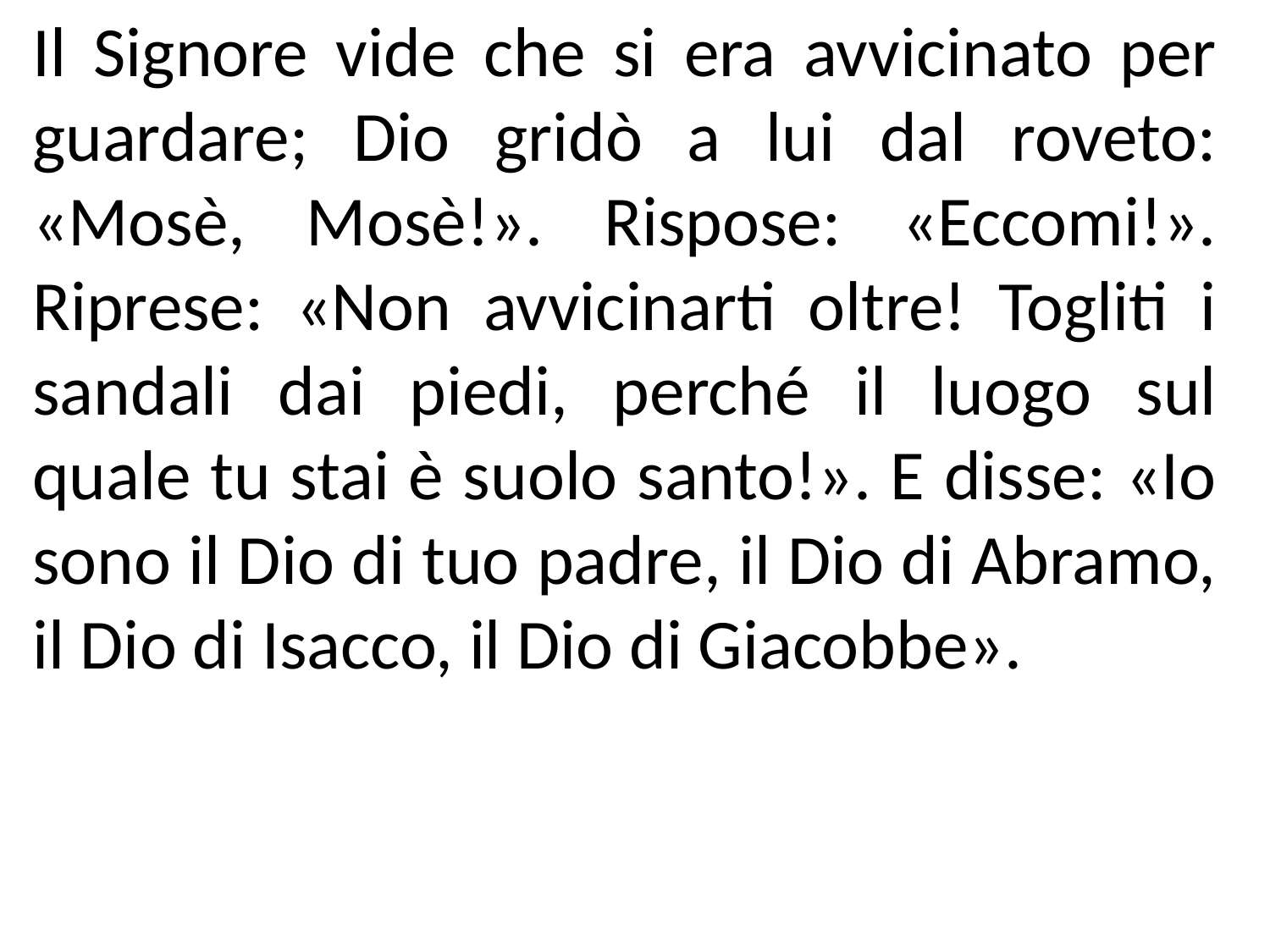

Il Signore vide che si era avvicinato per guardare; Dio gridò a lui dal roveto: «Mosè, Mosè!». Rispose: «Eccomi!». Riprese: «Non avvicinarti oltre! Togliti i sandali dai piedi, perché il luogo sul quale tu stai è suolo santo!». E disse: «Io sono il Dio di tuo padre, il Dio di Abramo, il Dio di Isacco, il Dio di Giacobbe».